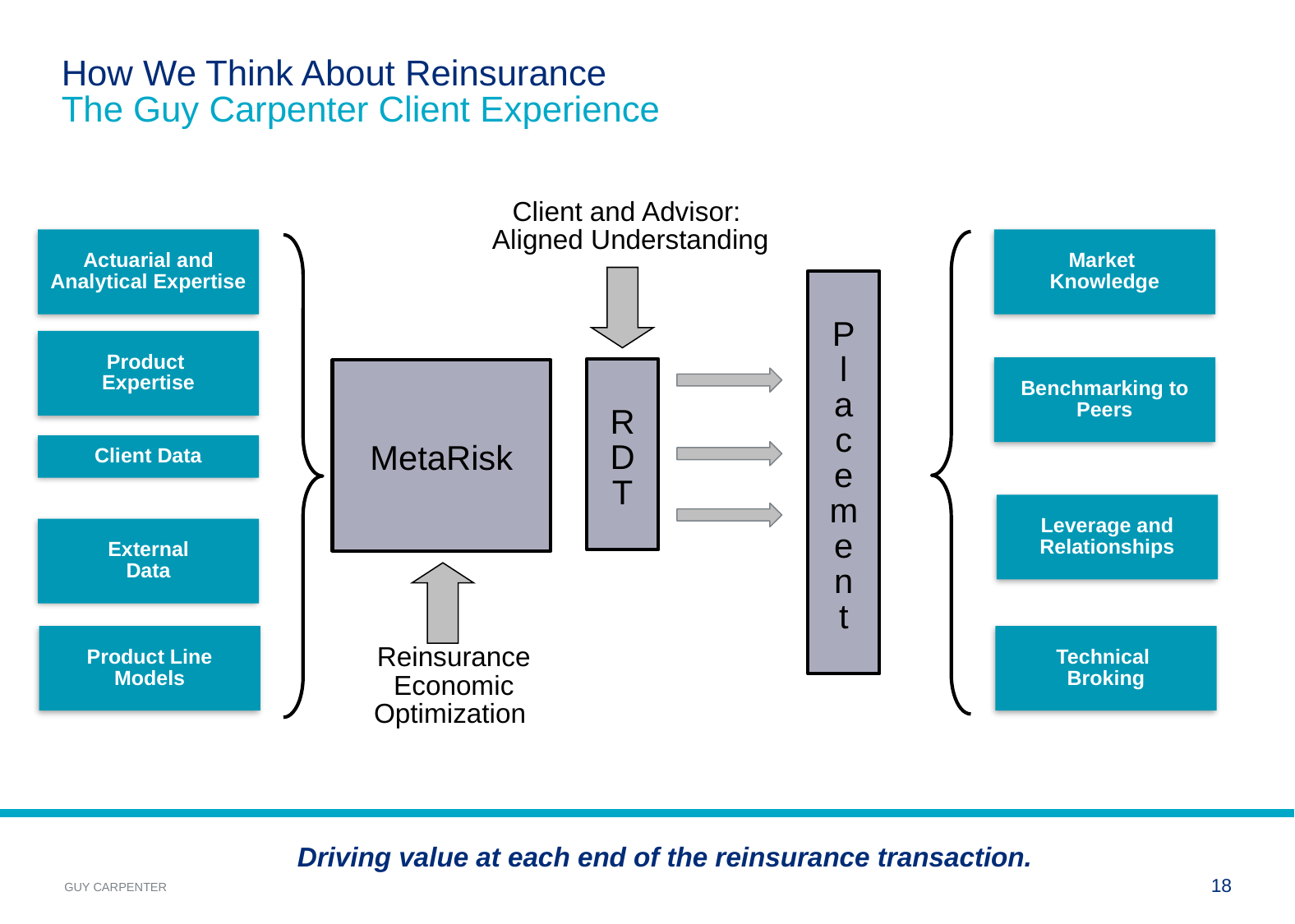

# How We Think About Reinsurance The Guy Carpenter Client Experience
Client and Advisor:
Aligned Understanding
Actuarial and Analytical Expertise
Market
Knowledge

P
l
a
c
e
m
e
n
t

Product
Expertise
Benchmarking to Peers

R
D
T

MetaRisk

Client Data

Leverage and Relationships

External
Data

Product Line
Models
Technical
Broking
Reinsurance Economic Optimization
Driving value at each end of the reinsurance transaction.
18